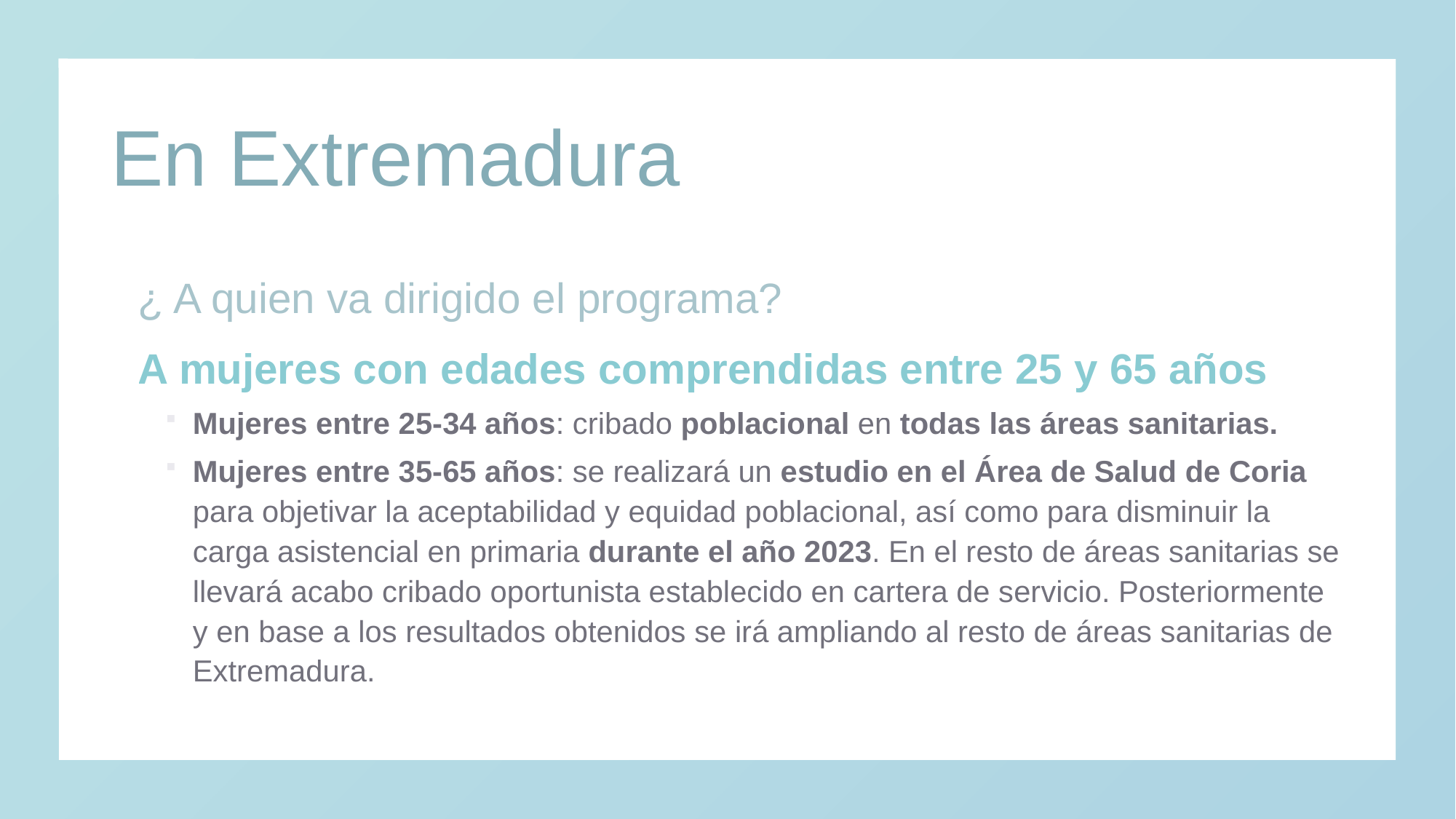

# En Extremadura
¿ A quien va dirigido el programa?
A mujeres con edades comprendidas entre 25 y 65 años
Mujeres entre 25-34 años: cribado poblacional en todas las áreas sanitarias.
Mujeres entre 35-65 años: se realizará un estudio en el Área de Salud de Coria para objetivar la aceptabilidad y equidad poblacional, así como para disminuir la carga asistencial en primaria durante el año 2023. En el resto de áreas sanitarias se llevará acabo cribado oportunista establecido en cartera de servicio. Posteriormente y en base a los resultados obtenidos se irá ampliando al resto de áreas sanitarias de Extremadura.